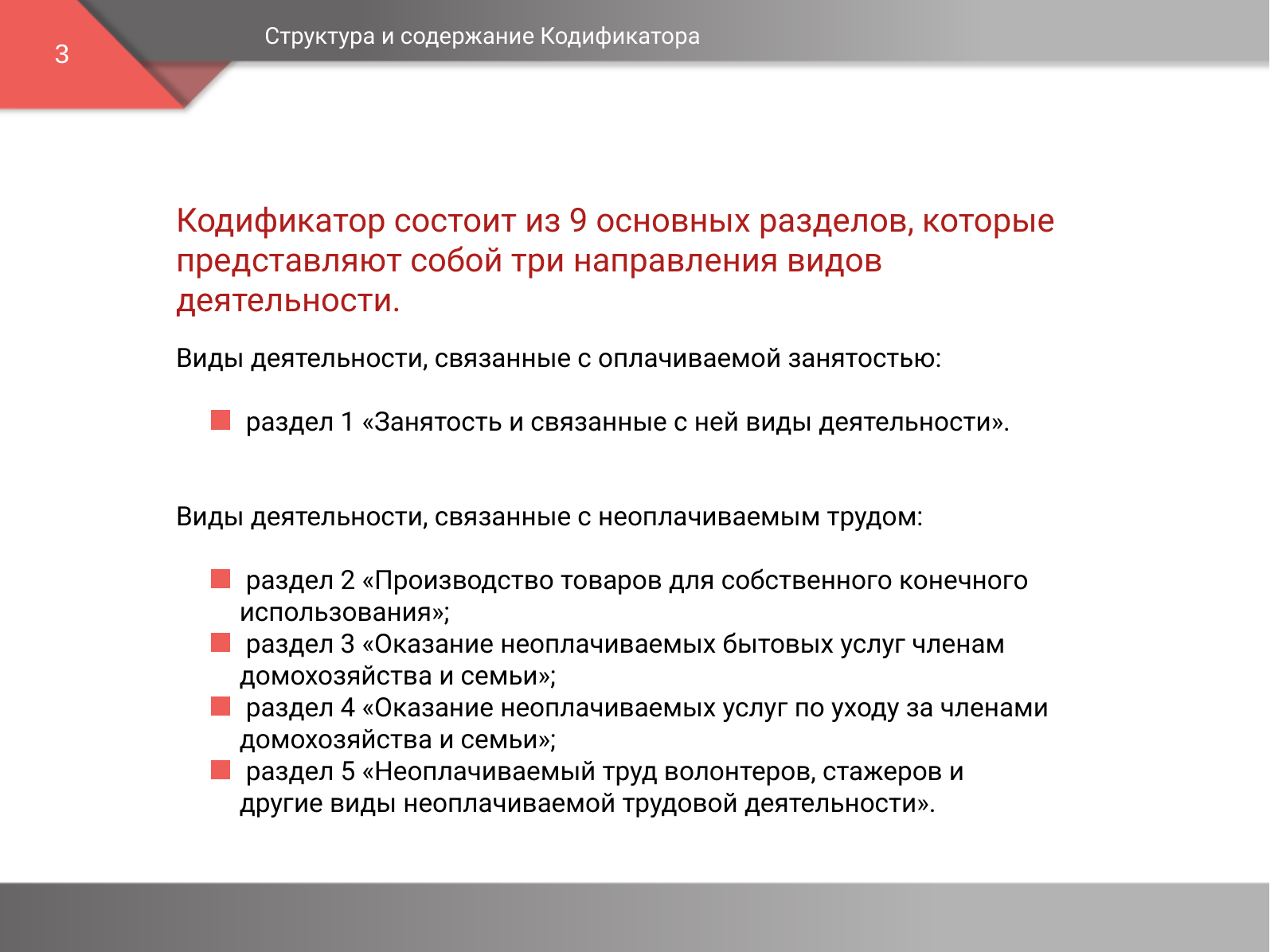

Структура и содержание Кодификатора
3
Кодификатор состоит из 9 основных разделов, которые представляют собой три направления видов деятельности.
Виды деятельности, связанные с оплачиваемой занятостью:

 раздел 1 «Занятость и связанные с ней виды деятельности».

Виды деятельности, связанные с неоплачиваемым трудом:

 раздел 2 «Производство товаров для собственного конечного использования»;
 раздел 3 «Оказание неоплачиваемых бытовых услуг членам домохозяйства и семьи»;
 раздел 4 «Оказание неоплачиваемых услуг по уходу за членами домохозяйства и семьи»;
 раздел 5 «Неоплачиваемый труд волонтеров, стажеров и другие виды неоплачиваемой трудовой деятельности».